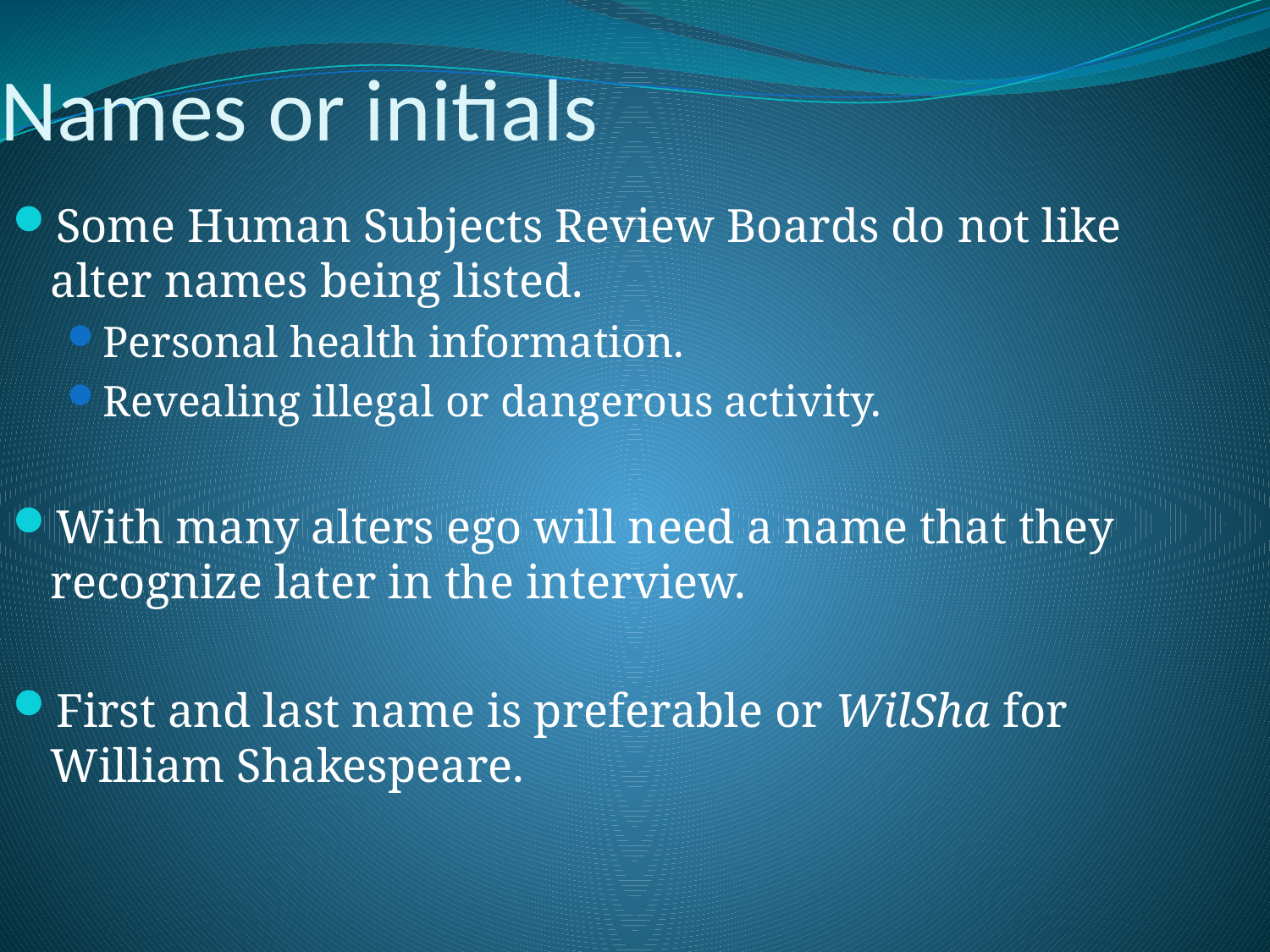

Names or initials
Some Human Subjects Review Boards do not like alter names being listed.
Personal health information.
Revealing illegal or dangerous activity.

With many alters ego will need a name that they recognize later in the interview.

First and last name is preferable or WilSha for William Shakespeare.